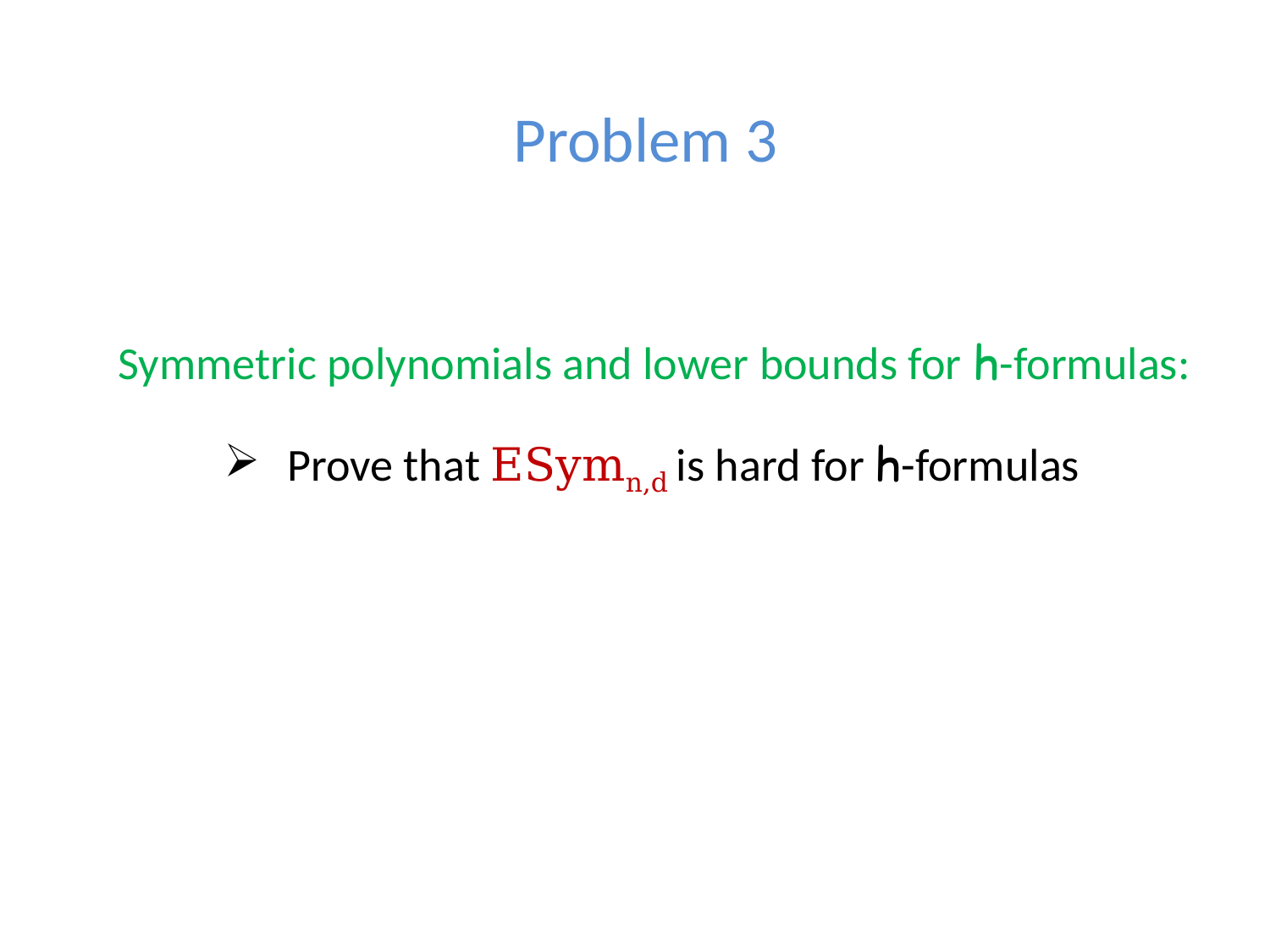

# Problem 3
Symmetric polynomials and lower bounds for h-formulas:
Prove that ESymn,d is hard for h-formulas